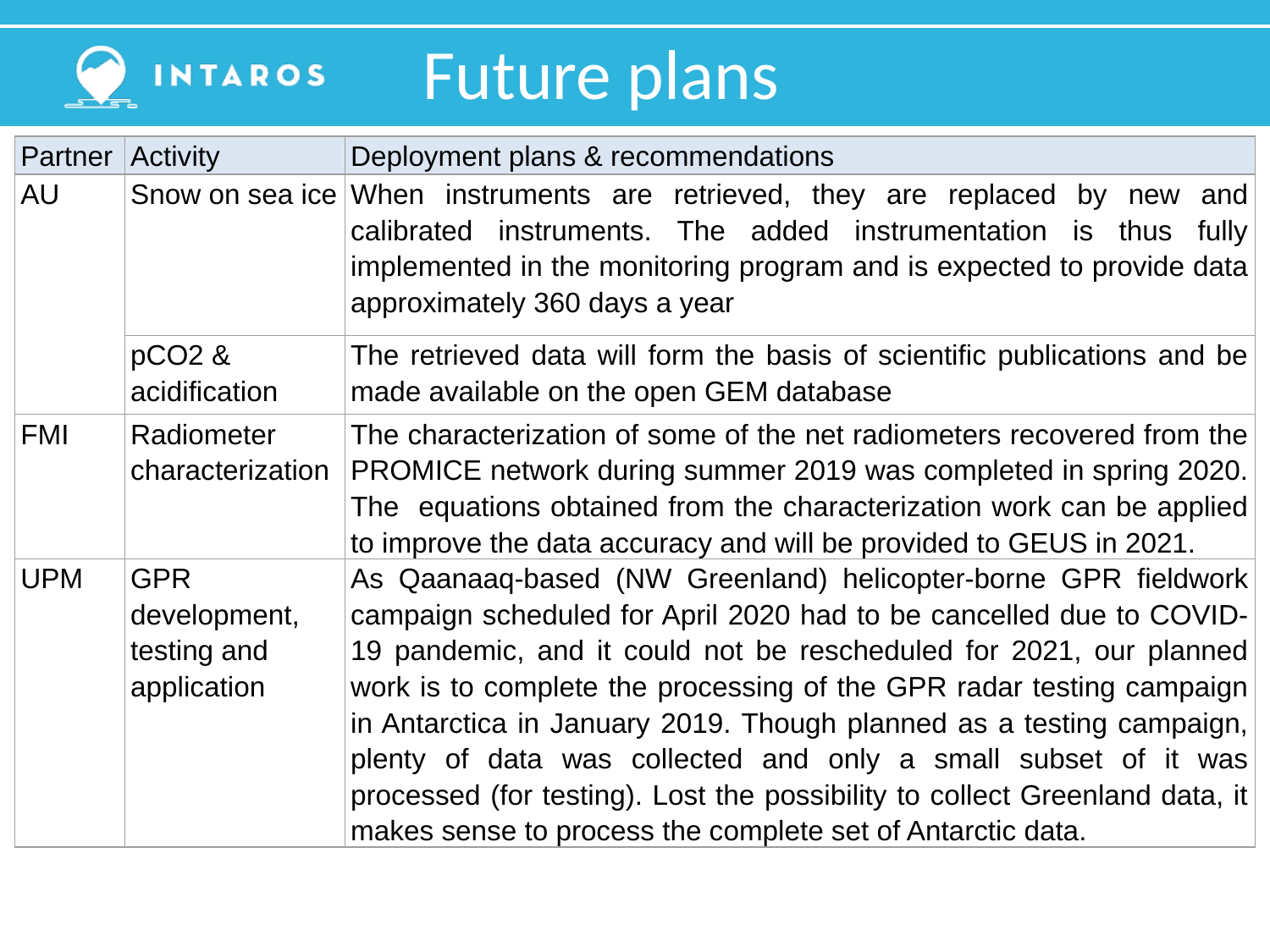

Future plans
| Partner | Activity | Deployment plans & recommendations |
| --- | --- | --- |
| AU | Snow on sea ice | When instruments are retrieved, they are replaced by new and calibrated instruments. The added instrumentation is thus fully implemented in the monitoring program and is expected to provide data approximately 360 days a year |
|  | pCO2 & acidification | The retrieved data will form the basis of scientific publications and be made available on the open GEM database |
| FMI | Radiometer characterization | The characterization of some of the net radiometers recovered from the PROMICE network during summer 2019 was completed in spring 2020. The equations obtained from the characterization work can be applied to improve the data accuracy and will be provided to GEUS in 2021. |
| UPM | GPR development, testing and application | As Qaanaaq-based (NW Greenland) helicopter-borne GPR fieldwork campaign scheduled for April 2020 had to be cancelled due to COVID-19 pandemic, and it could not be rescheduled for 2021, our planned work is to complete the processing of the GPR radar testing campaign in Antarctica in January 2019. Though planned as a testing campaign, plenty of data was collected and only a small subset of it was processed (for testing). Lost the possibility to collect Greenland data, it makes sense to process the complete set of Antarctic data. |